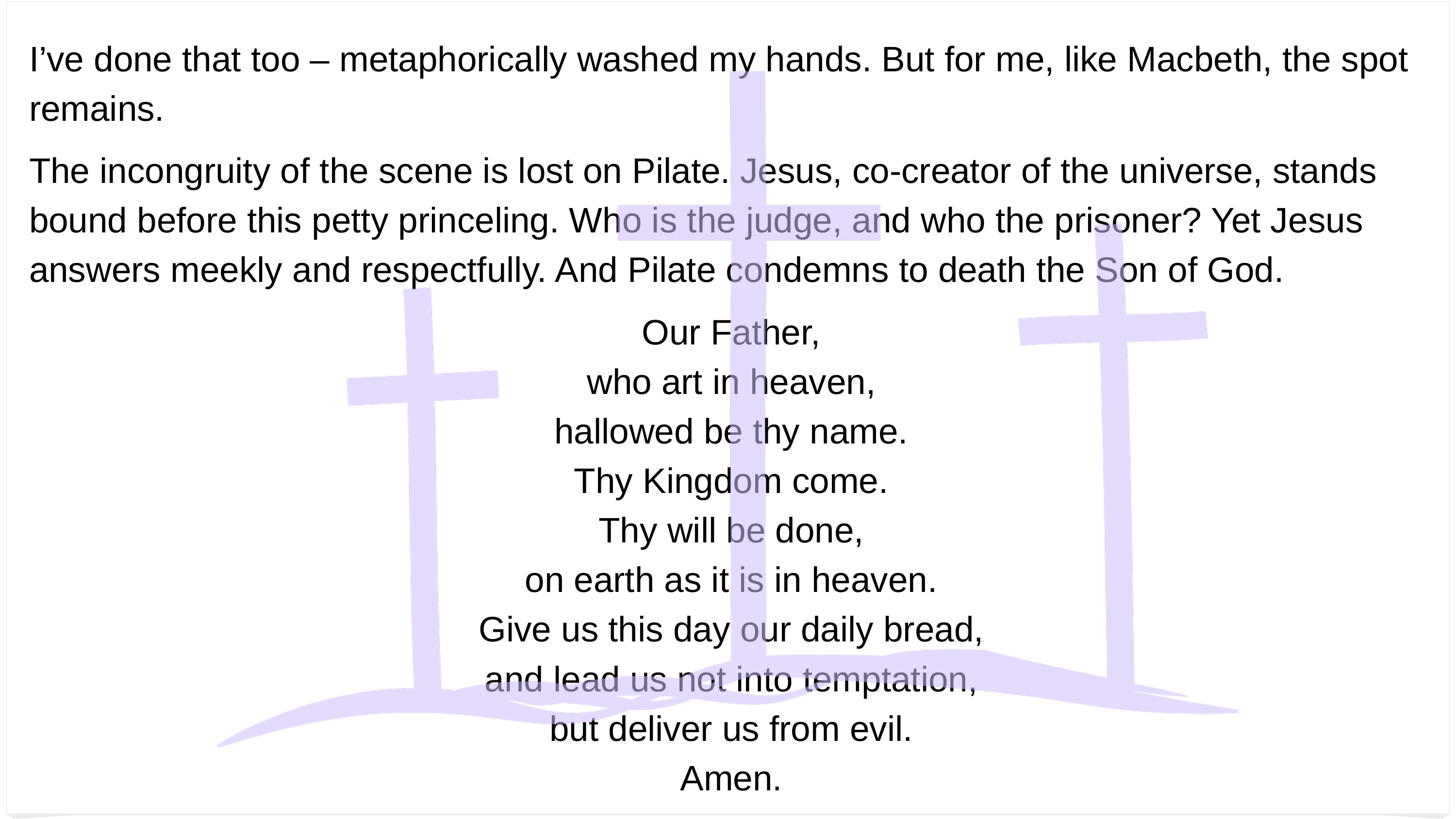

I’ve done that too – metaphorically washed my hands. But for me, like Macbeth, the spot remains.

The incongruity of the scene is lost on Pilate. Jesus, co-creator of the universe, stands bound before this petty princeling. Who is the judge, and who the prisoner? Yet Jesus answers meekly and respectfully. And Pilate condemns to death the Son of God.

Our Father,
who art in heaven,
hallowed be thy name.
Thy Kingdom come.
Thy will be done,
on earth as it is in heaven.
Give us this day our daily bread,
and lead us not into temptation,
but deliver us from evil.
Amen.